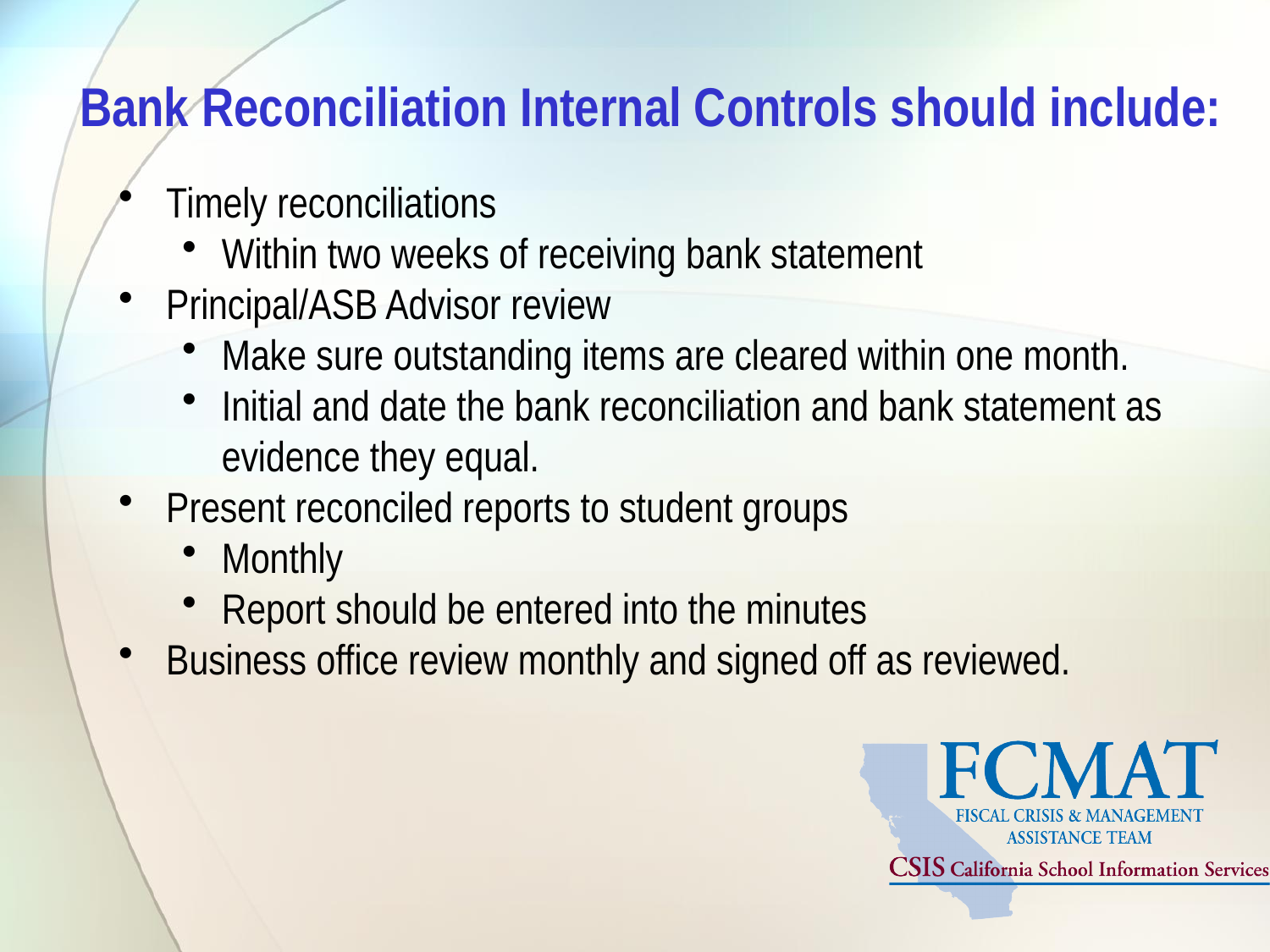

# Bank Reconciliation Internal Controls should include:
Timely reconciliations
Within two weeks of receiving bank statement
Principal/ASB Advisor review
Make sure outstanding items are cleared within one month.
Initial and date the bank reconciliation and bank statement as evidence they equal.
Present reconciled reports to student groups
Monthly
Report should be entered into the minutes
Business office review monthly and signed off as reviewed.